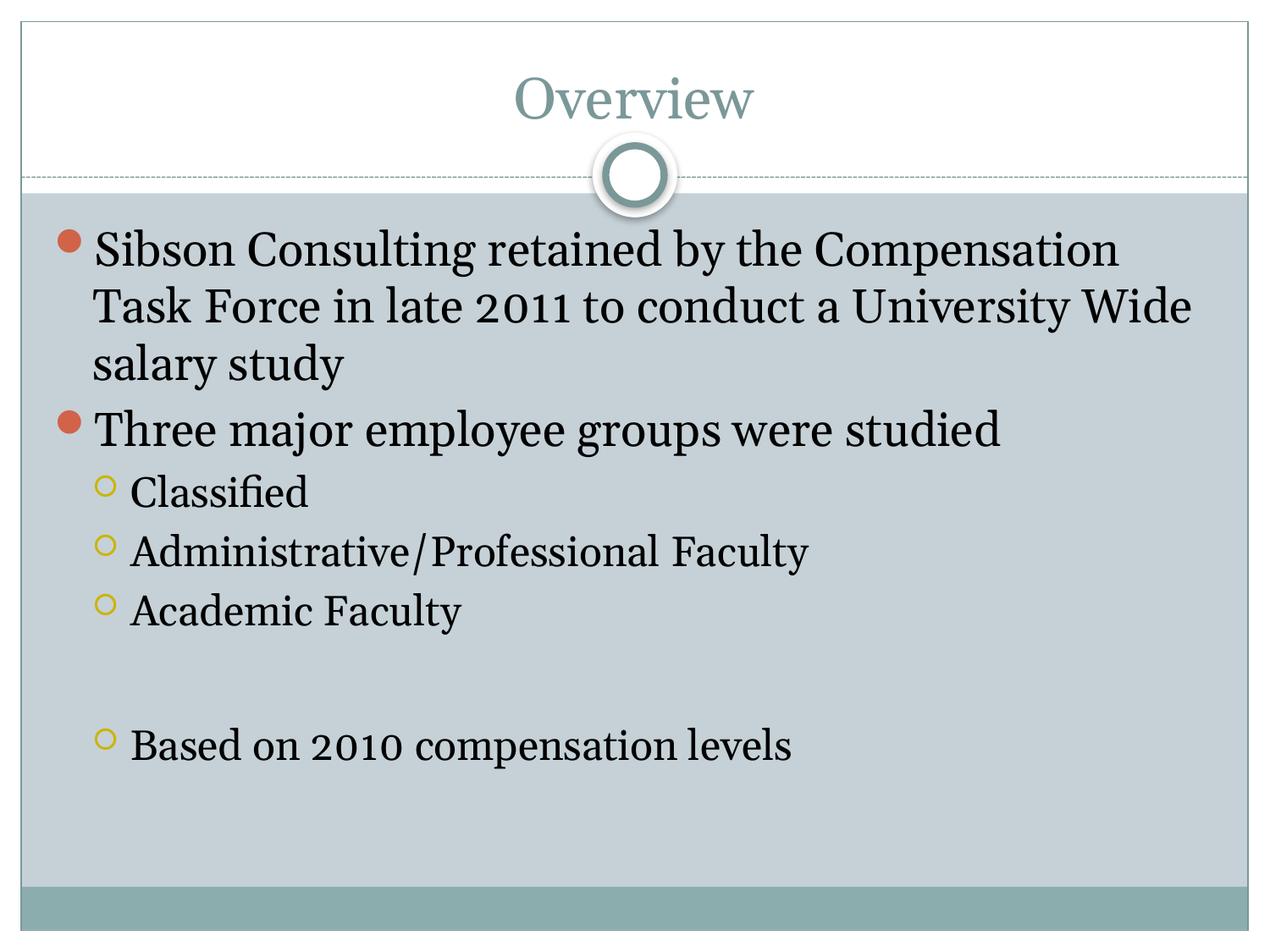

# Overview
Sibson Consulting retained by the Compensation Task Force in late 2011 to conduct a University Wide salary study
Three major employee groups were studied
Classified
Administrative/Professional Faculty
Academic Faculty

Based on 2010 compensation levels